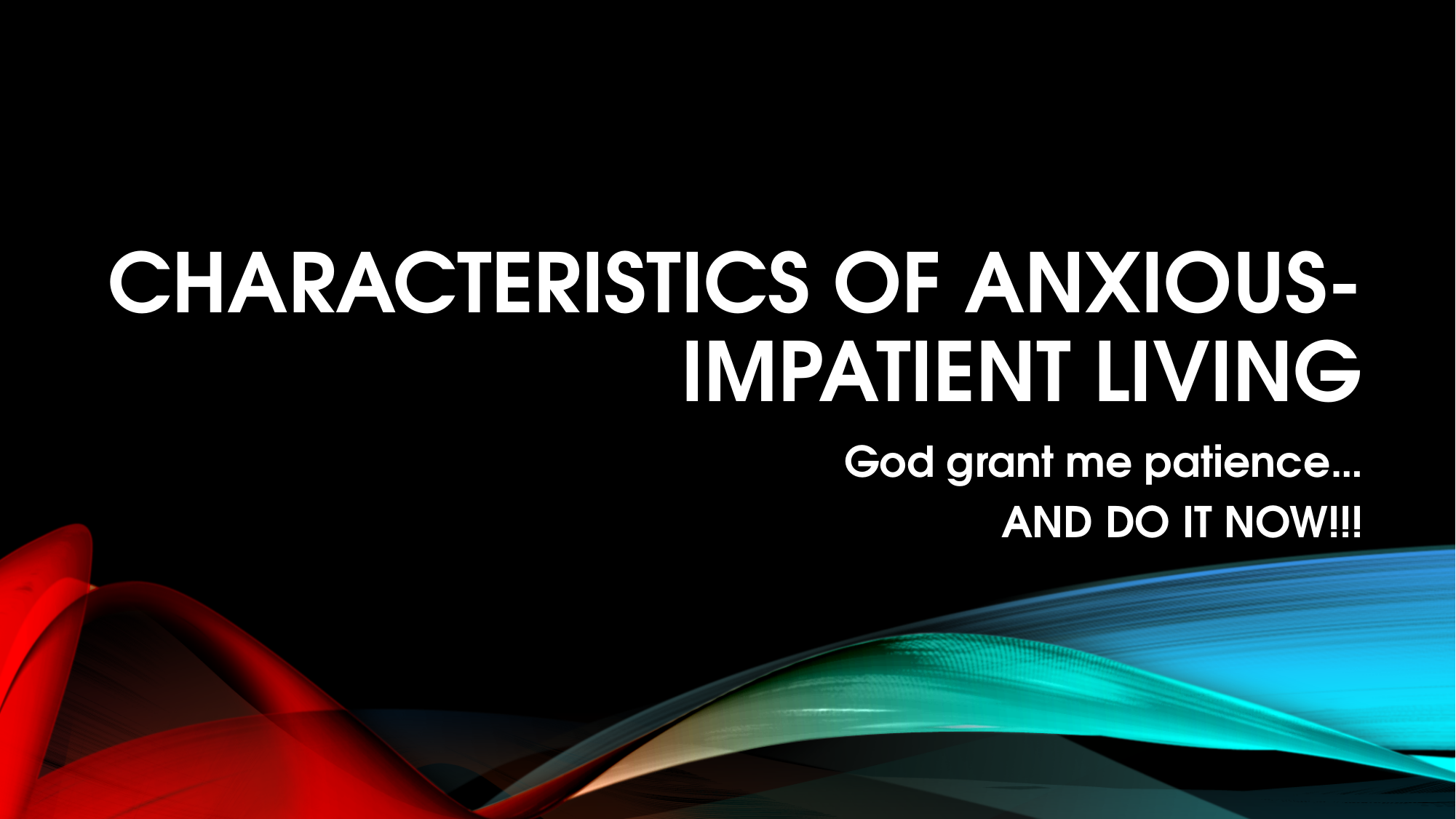

# Characteristics of anxious-impatient living
God grant me patience…
AND DO IT NOW!!!